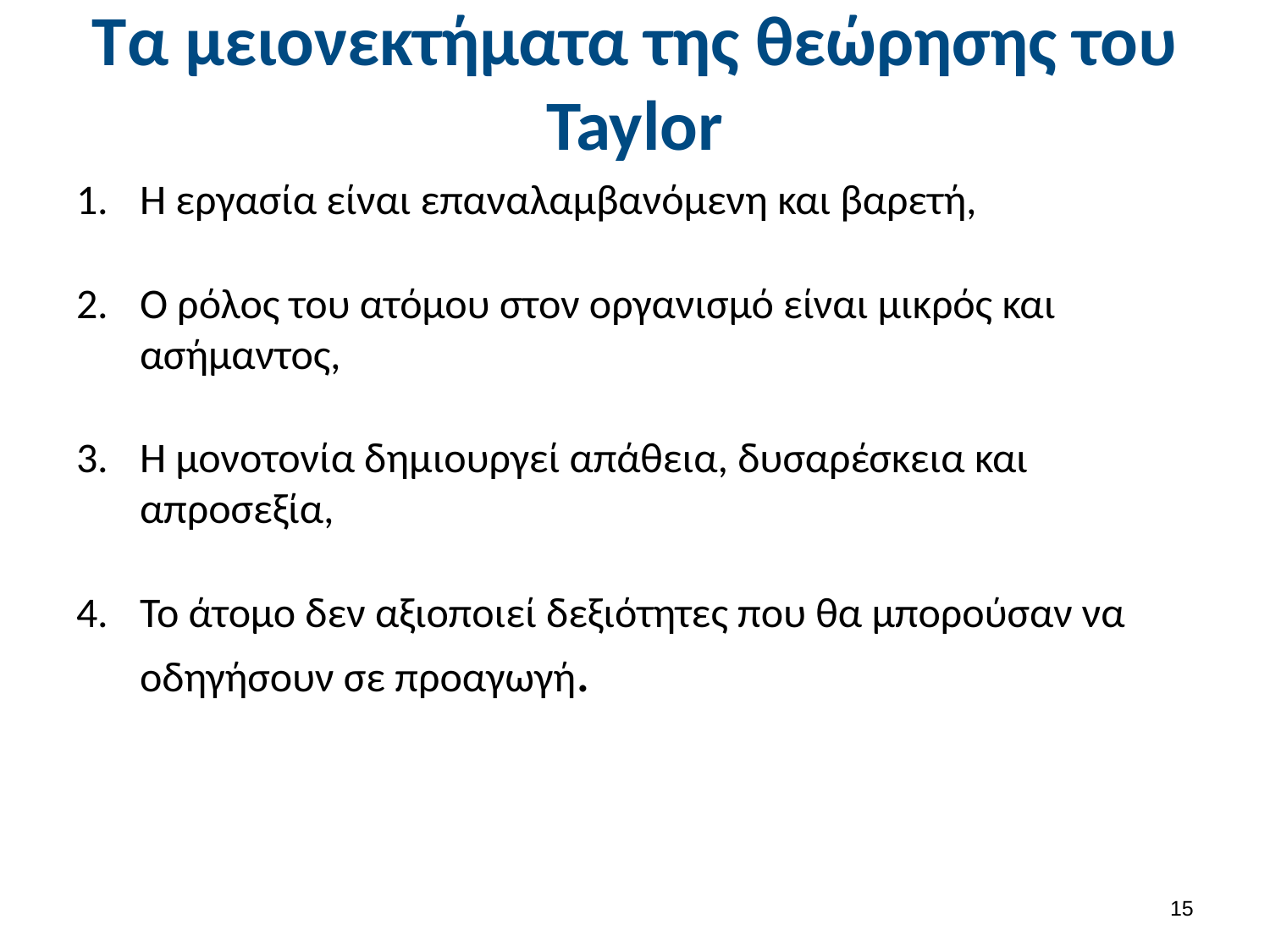

# Τα μειονεκτήματα της θεώρησης του Taylor
Η εργασία είναι επαναλαμβανόμενη και βαρετή,
Ο ρόλος του ατόμου στον οργανισμό είναι μικρός και ασήμαντος,
Η μονοτονία δημιουργεί απάθεια, δυσαρέσκεια και  απροσεξία,
Το άτομο δεν αξιοποιεί δεξιότητες που θα μπορούσαν να οδηγήσουν σε προαγωγή.

15